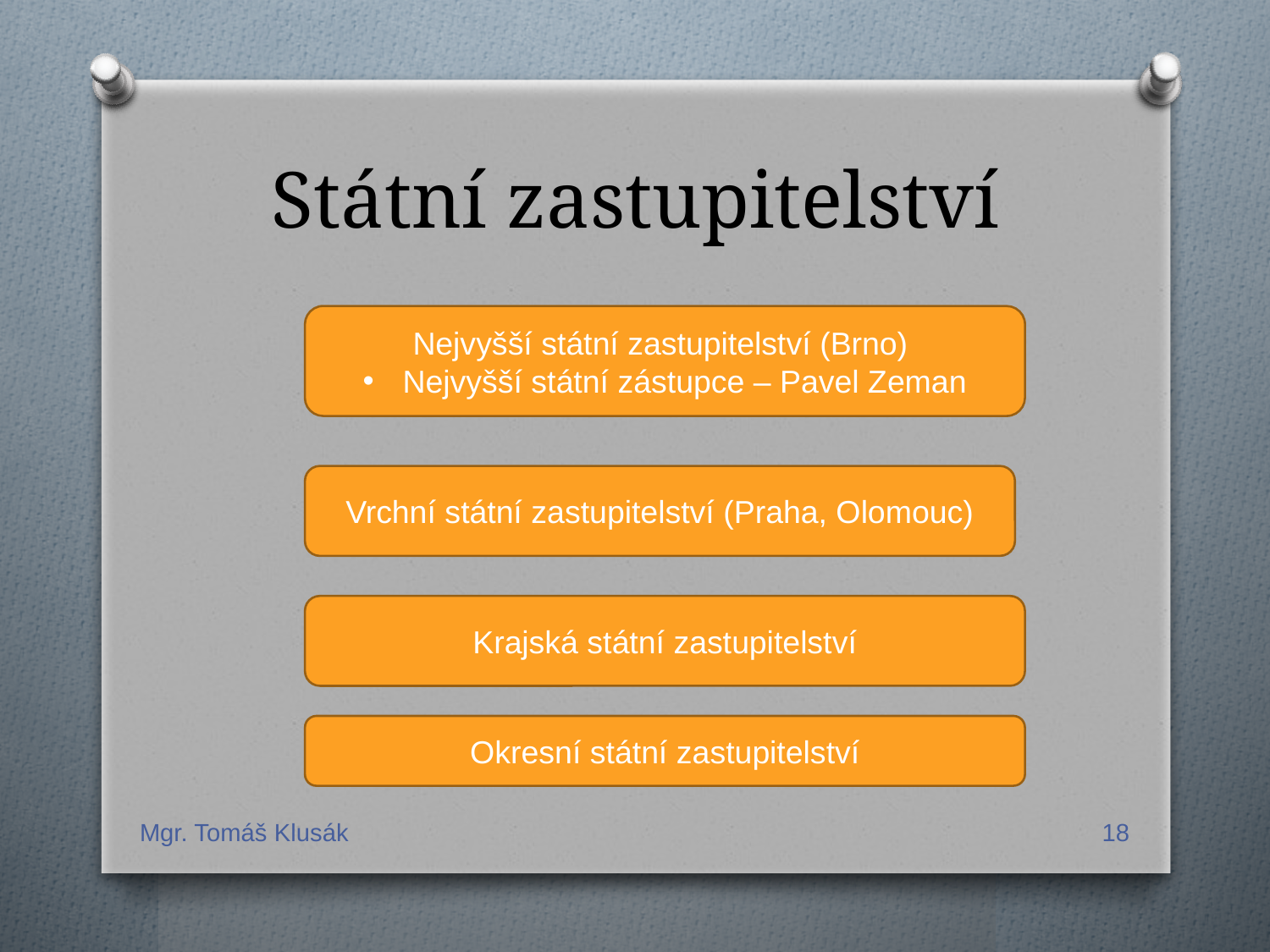

# Státní zastupitelství

Nejvyšší státní zastupitelství (Brno)
Nejvyšší státní zástupce – Pavel Zeman
Vrchní státní zastupitelství (Praha, Olomouc)
Krajská státní zastupitelství
Okresní státní zastupitelství
Mgr. Tomáš Klusák
18